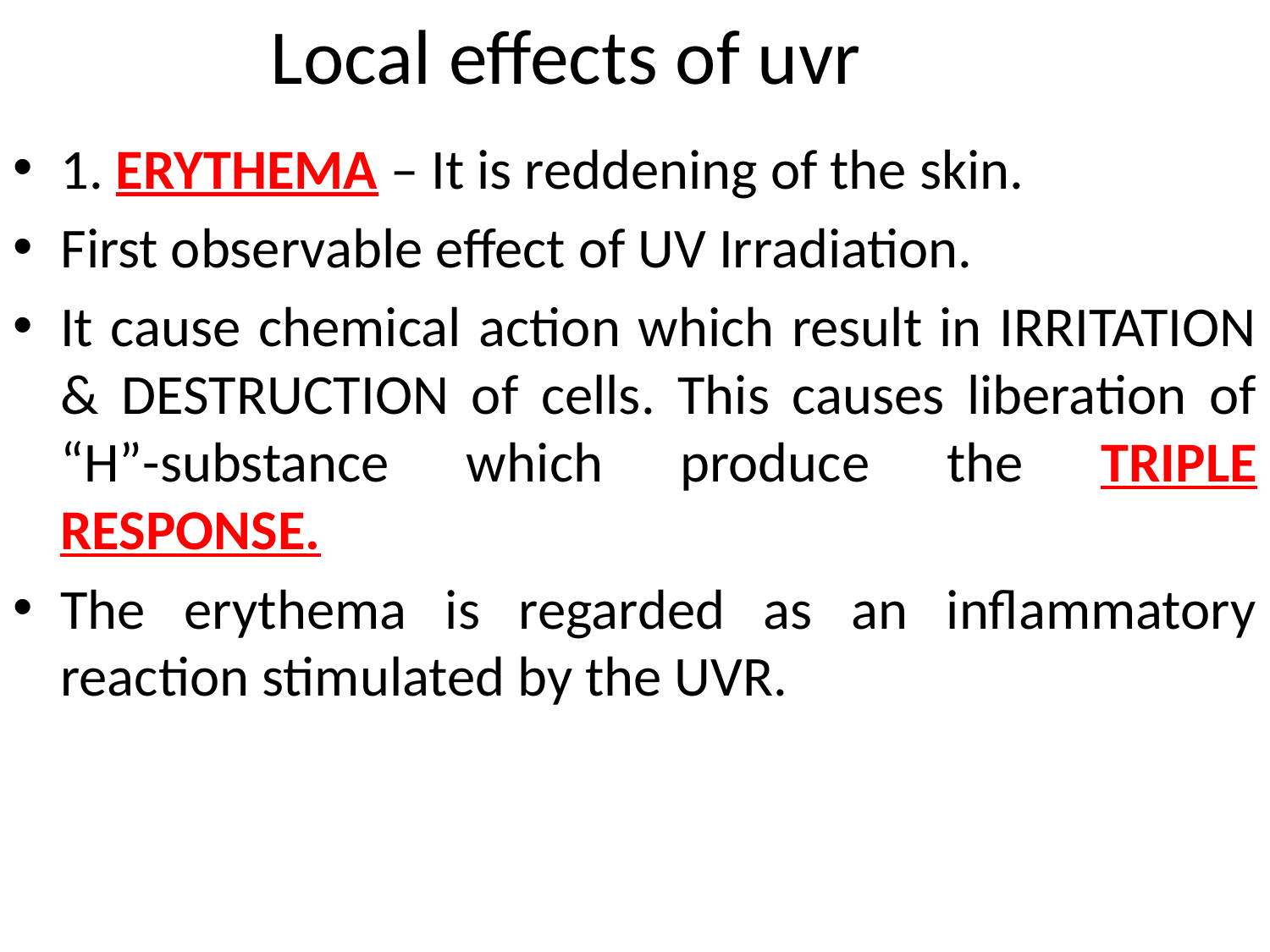

# Local effects of uvr
1. ERYTHEMA – It is reddening of the skin.
First observable effect of UV Irradiation.
It cause chemical action which result in IRRITATION & DESTRUCTION of cells. This causes liberation of “H”-substance which produce the TRIPLE RESPONSE.
The erythema is regarded as an inflammatory reaction stimulated by the UVR.